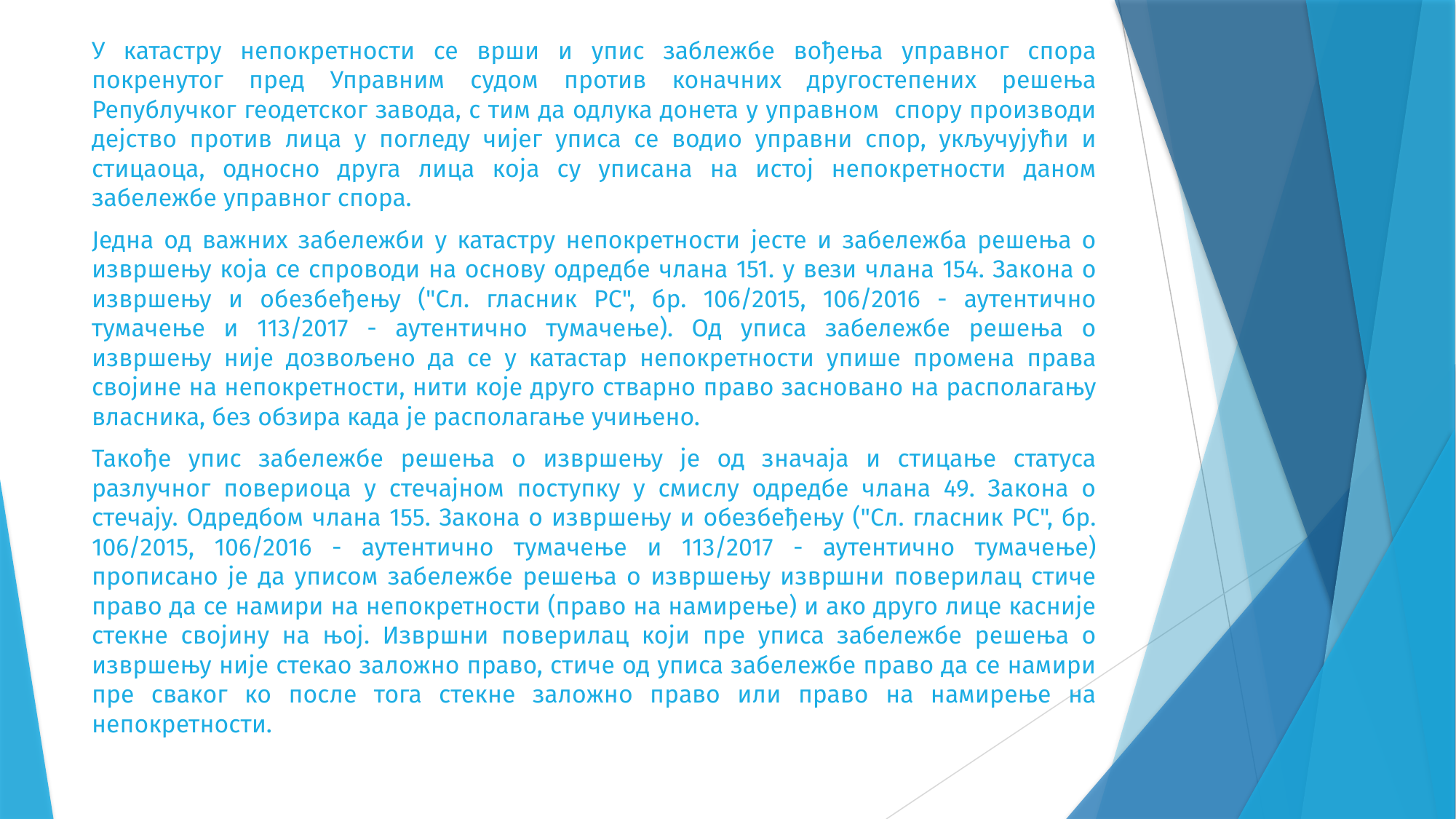

У катастру непокретности се врши и упис заблежбе вођења управног спора покренутог пред Управним судом против коначних другостепених решења Републучког геодетског завода, с тим да одлука донета у управном  спору производи дејство против лица у погледу чијег уписа се водио управни спор, укључујући и стицаоца, односно друга лица која су уписана на истој непокретности даном забележбе управног спора.
Једна од важних забележби у катастру непокретности јесте и забележба решења о извршењу која се спроводи на основу одредбе члана 151. у вези члана 154. Закона о извршењу и обезбеђењу ("Сл. гласник РС", бр. 106/2015, 106/2016 - аутентично тумачење и 113/2017 - аутентично тумачење). Од уписа забележбе решења о извршењу није дозвољено да се у катастар непокретности упише промена права својине на непокретности, нити које друго стварно право засновано на располагању власника, без обзира када је располагање учињено.
Такође упис забележбе решења о извршењу је од значаја и стицање статуса разлучног повериоца у стечајном поступку у смислу одредбе члана 49. Закона о стечају. Одредбом члана 155. Закона о извршењу и обезбеђењу ("Сл. гласник РС", бр. 106/2015, 106/2016 - аутентично тумачење и 113/2017 - аутентично тумачење) прописано је да уписом забележбе решења о извршењу извршни поверилац стиче право да се намири на непокретности (право на намирење) и ако друго лице касније стекне својину на њој. Извршни поверилац који пре уписа забележбе решења о извршењу није стекао заложно право, стиче од уписа забележбе право да се намири пре сваког ко после тога стекне заложно право или право на намирење на непокретности.

#